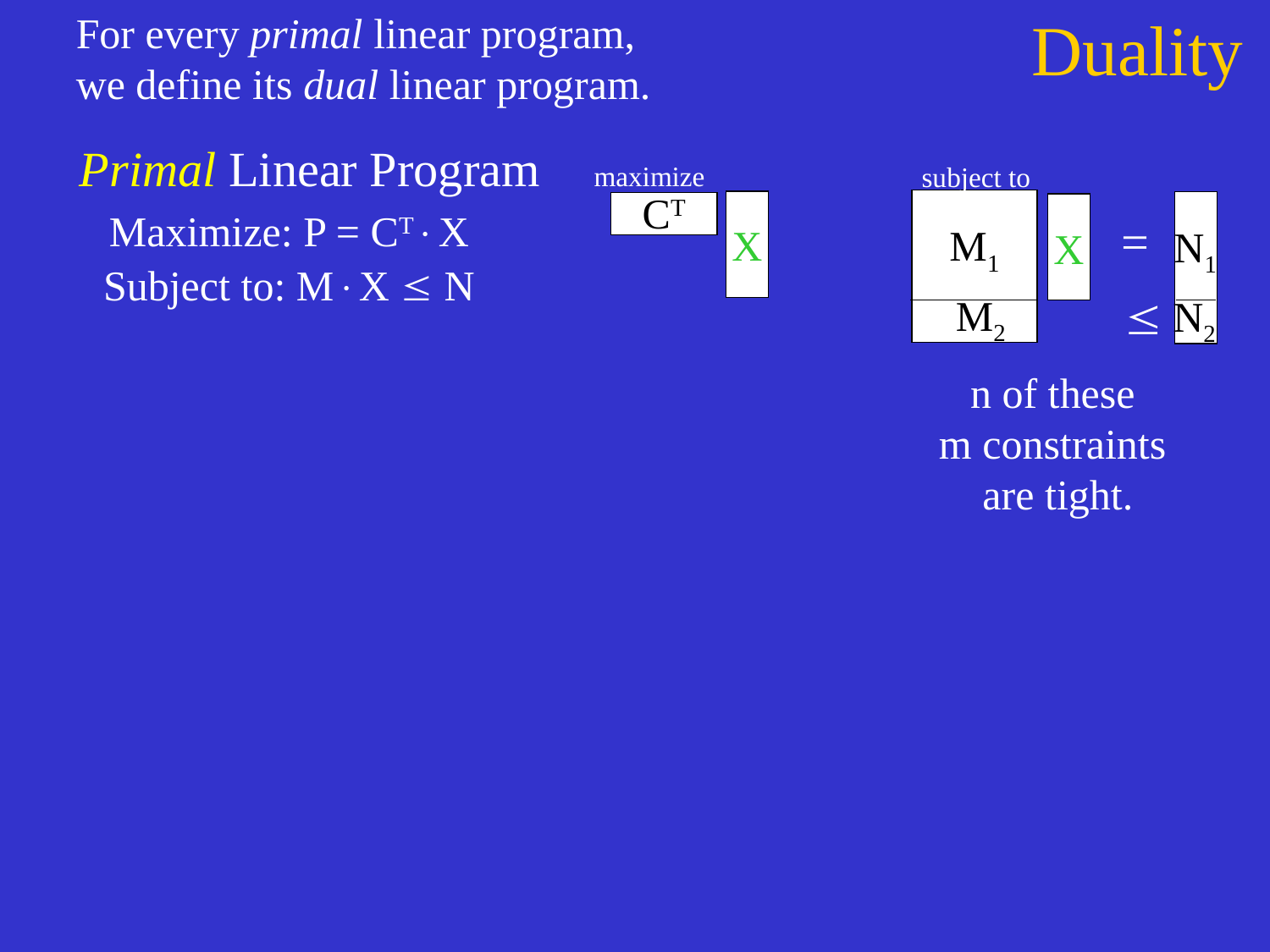

For every primal linear program,
we define its dual linear program.
# Duality
Primal Linear Program
maximize
subject to

CT
X

X
=
M1
N1
≤
M2
N2
Maximize: P = CT⋅X
Subject to: M⋅X ≤ N
n of these
m constraints
are tight.